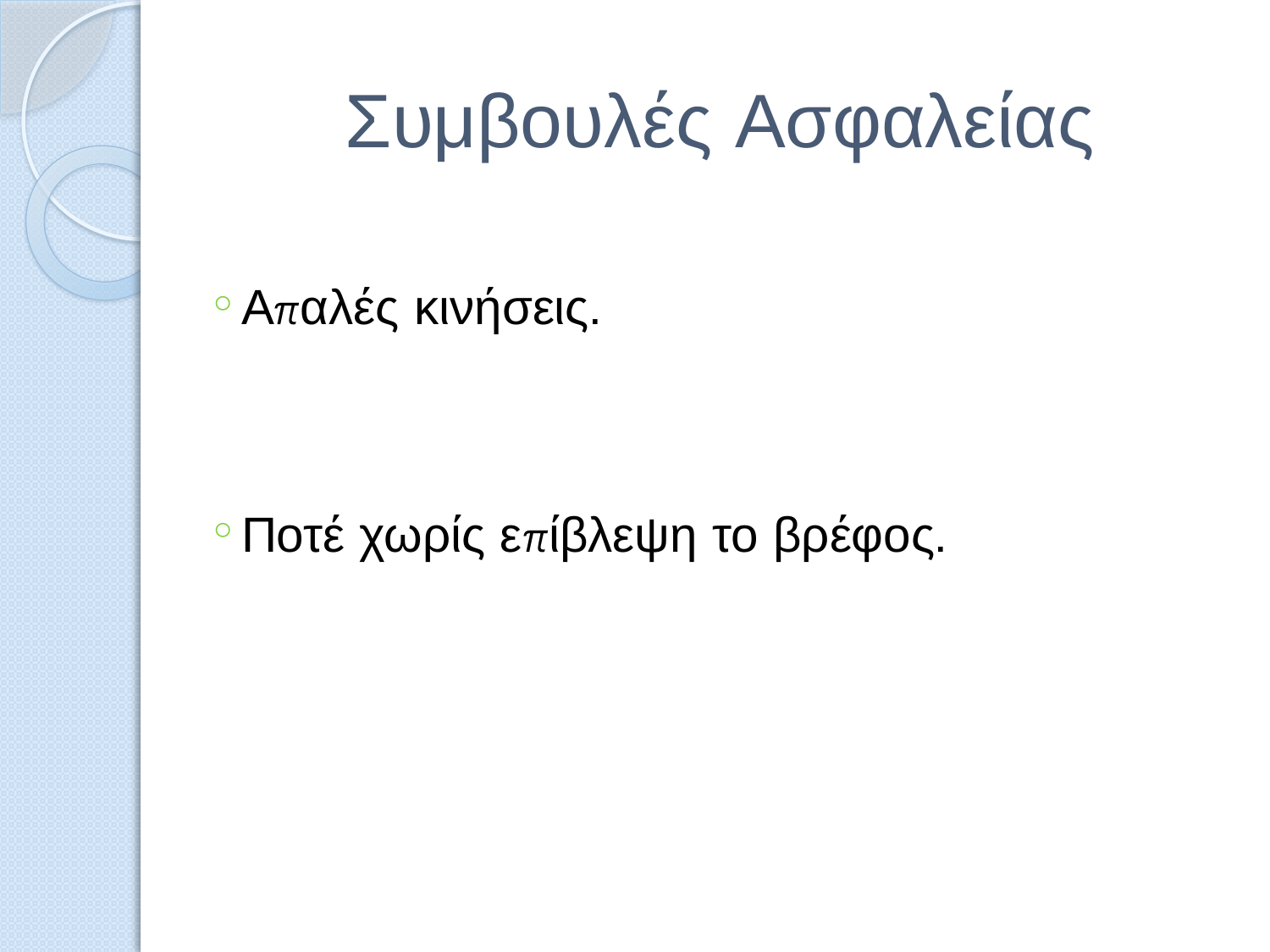

# Συμβουλές Ασφαλείας

Απαλές κινήσεις.

Ποτέ χωρίς επίβλεψη το βρέφος.